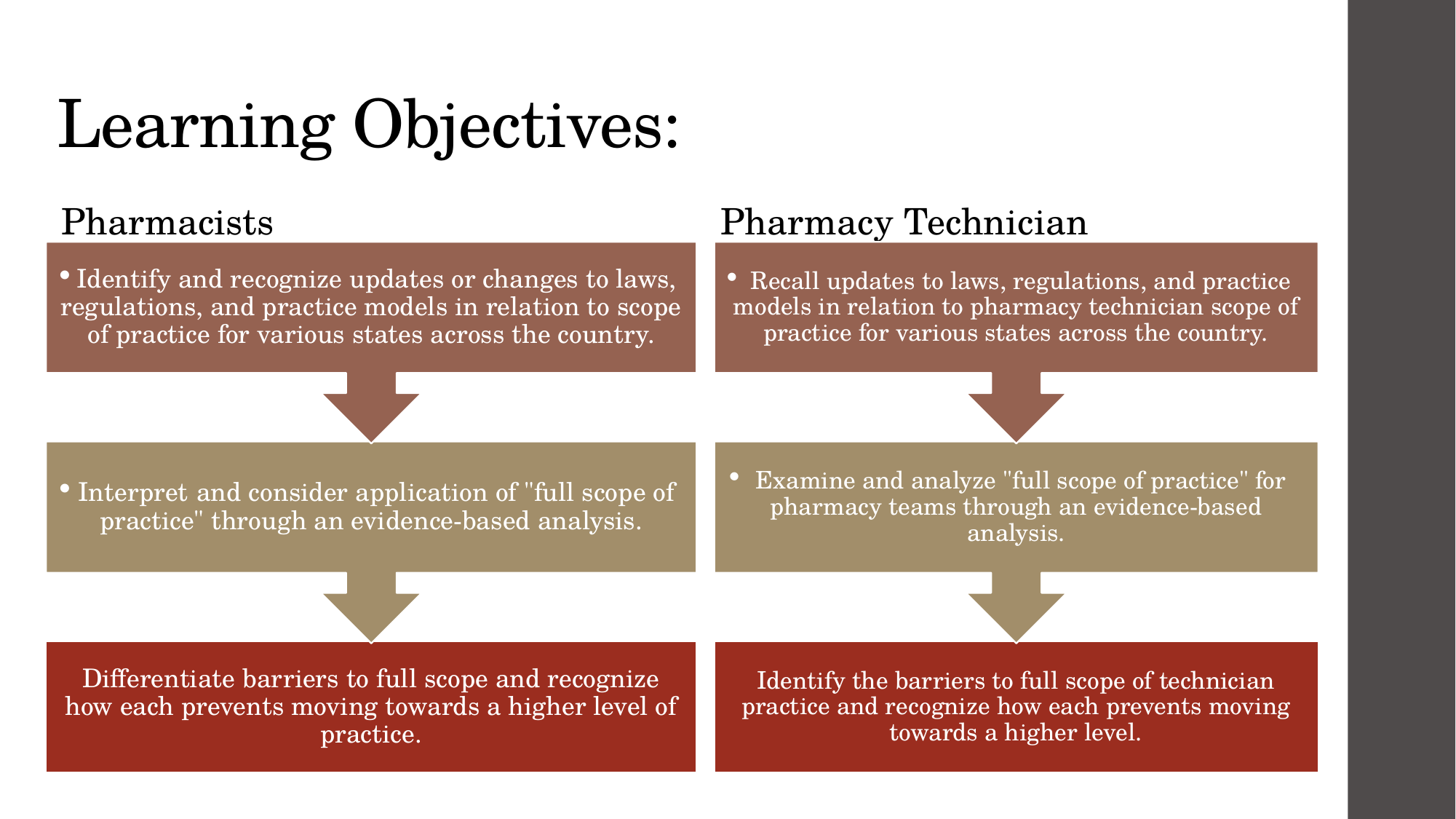

# Learning Objectives:
Pharmacists
Pharmacy Technician
Differentiate barriers to full scope and recognize how each prevents moving towards a higher level of practice.
Interpret and consider application of "full scope of practice" through an evidence-based analysis.
Identify and recognize updates or changes to laws, regulations, and practice models in relation to scope of practice for various states across the country.
Identify the barriers to full scope of technician practice and recognize how each prevents moving towards a higher level.
Examine and analyze "full scope of practice" for pharmacy teams through an evidence-based analysis.
Recall updates to laws, regulations, and practice models in relation to pharmacy technician scope of practice for various states across the country.